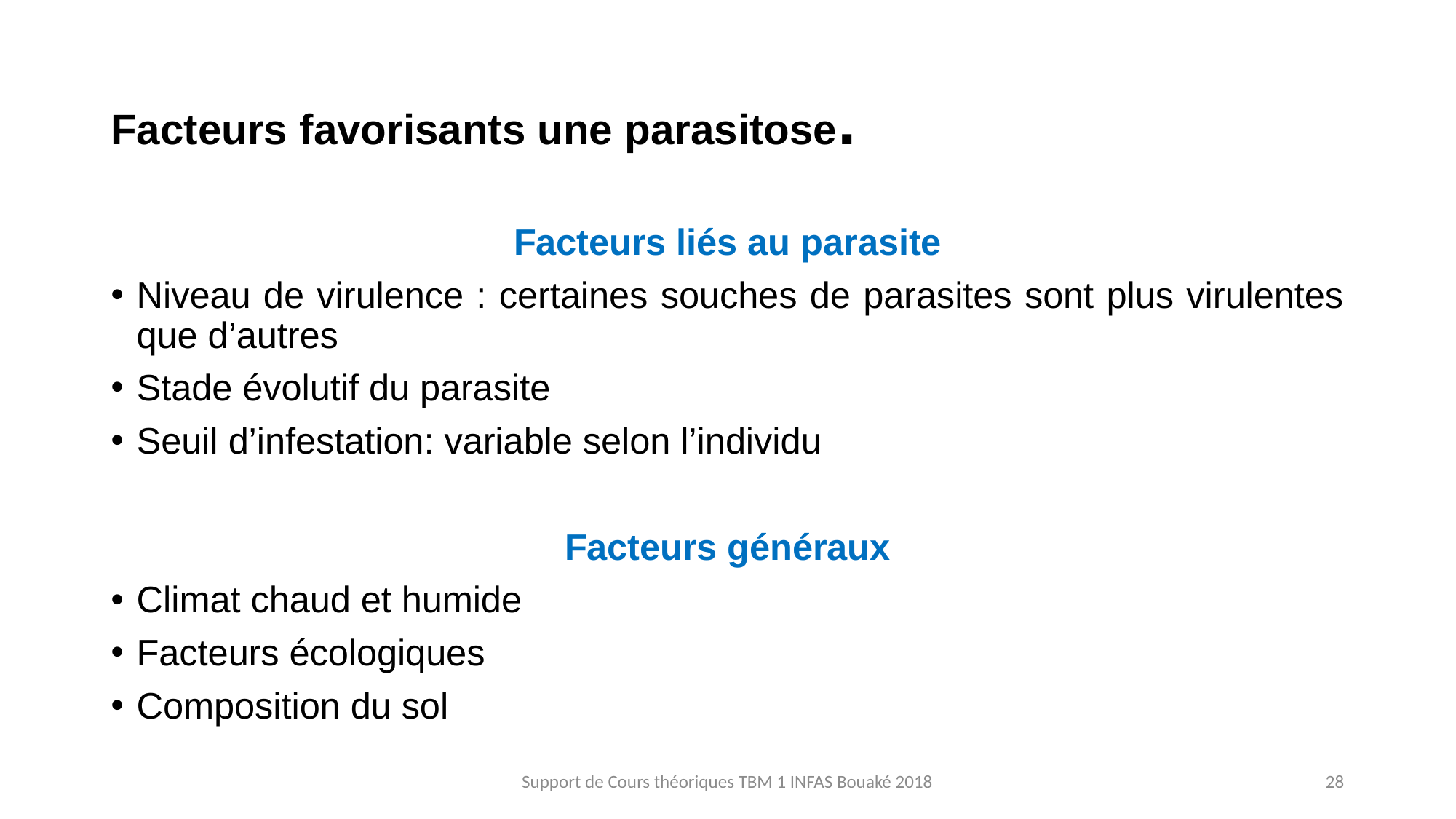

# Facteurs favorisants une parasitose.
Facteurs liés au parasite
Niveau de virulence : certaines souches de parasites sont plus virulentes que d’autres
Stade évolutif du parasite
Seuil d’infestation: variable selon l’individu

Facteurs généraux
Climat chaud et humide
Facteurs écologiques
Composition du sol
Support de Cours théoriques TBM 1 INFAS Bouaké 2018
28